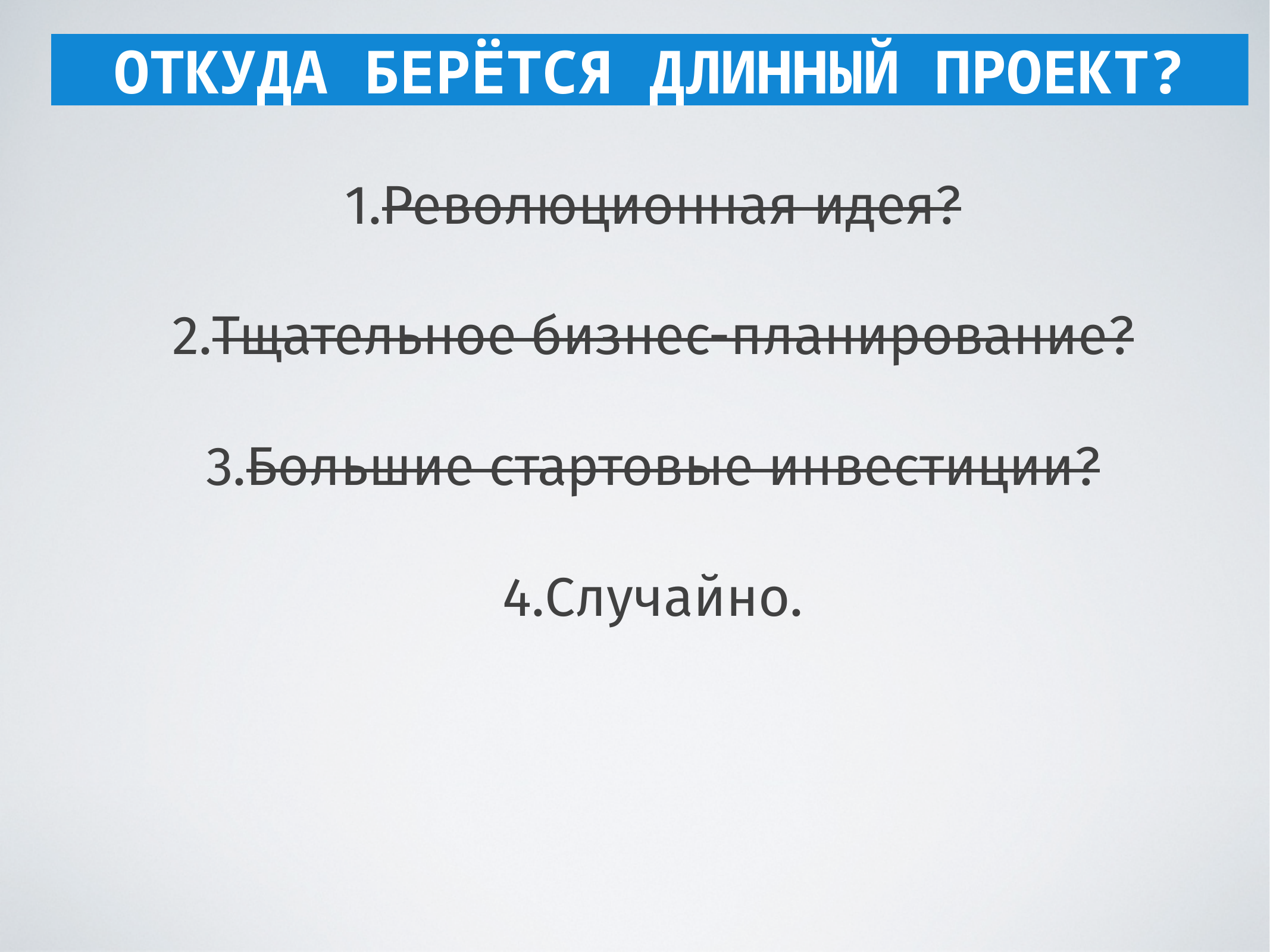

ОТКУДА БЕРЁТСЯ ДЛИННЫЙ ПРОЕКТ?
Революционная идея?

Тщательное бизнес-планирование?

Большие стартовые инвестиции?

Случайно.